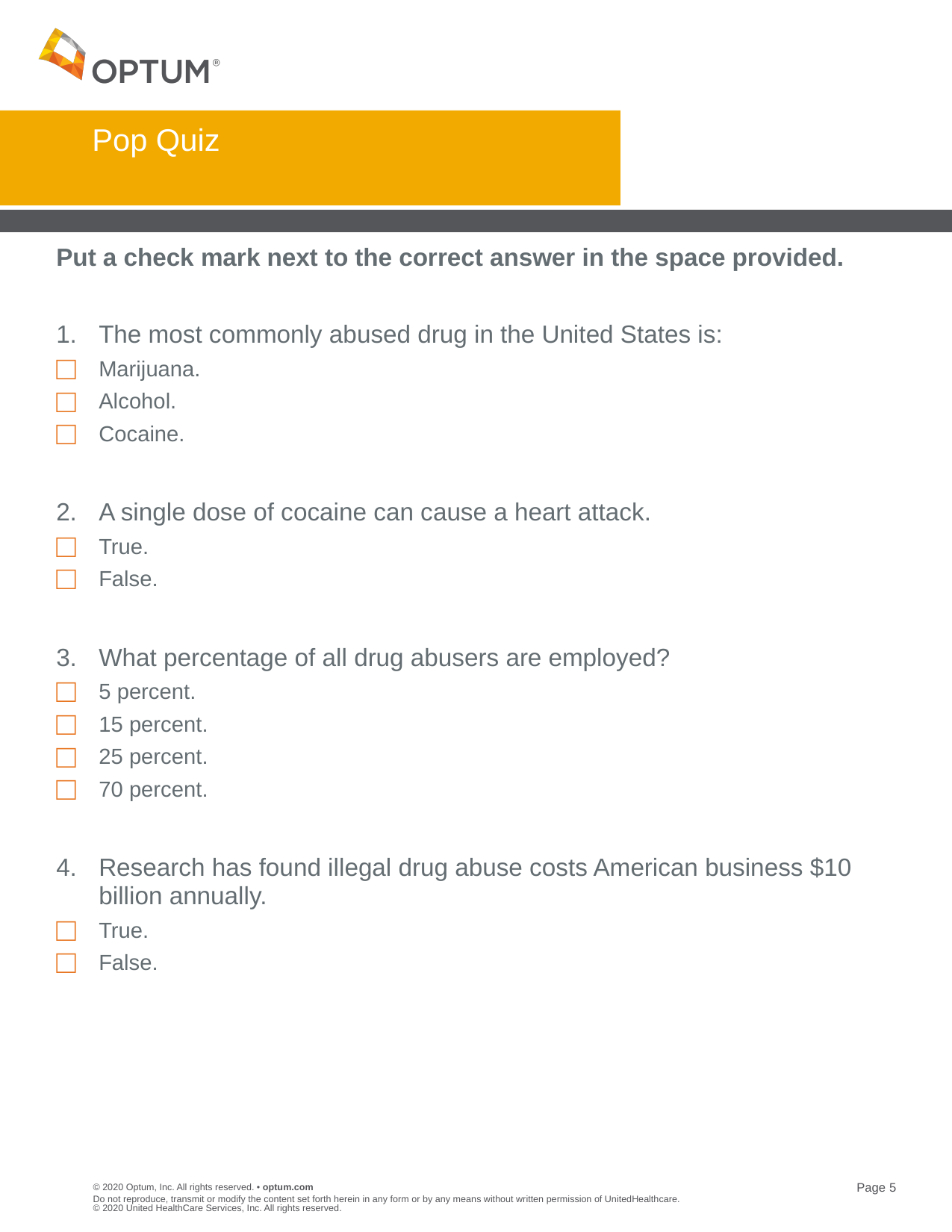

# Pop Quiz
Put a check mark next to the correct answer in the space provided.
1.	The most commonly abused drug in the United States is:
Marijuana.
Alcohol.
Cocaine.

2.	A single dose of cocaine can cause a heart attack.
True.
False.

3. 	What percentage of all drug abusers are employed?
5 percent.
15 percent.
25 percent.
70 percent.

4.	Research has found illegal drug abuse costs American business $10 billion annually.
True.
False.
Do not reproduce, transmit or modify the content set forth herein in any form or by any means without written permission of UnitedHealthcare. © 2020 United HealthCare Services, Inc. All rights reserved.